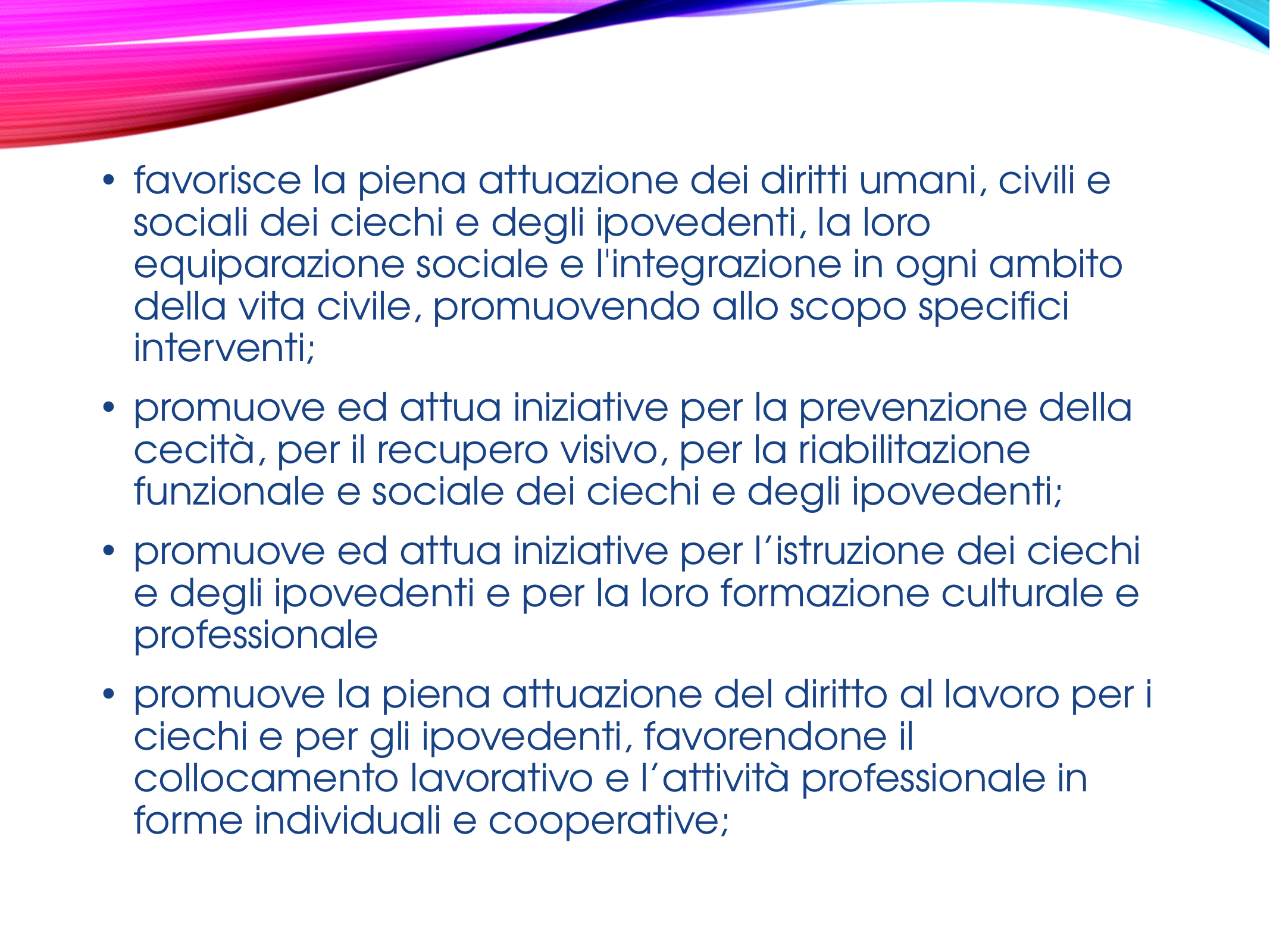

favorisce la piena attuazione dei diritti umani, civili e sociali dei ciechi e degli ipovedenti, la loro equiparazione sociale e l'integrazione in ogni ambito della vita civile, promuovendo allo scopo specifici interventi;
promuove ed attua iniziative per la prevenzione della cecità, per il recupero visivo, per la riabilitazione funzionale e sociale dei ciechi e degli ipovedenti;
promuove ed attua iniziative per l’istruzione dei ciechi e degli ipovedenti e per la loro formazione culturale e professionale
promuove la piena attuazione del diritto al lavoro per i ciechi e per gli ipovedenti, favorendone il collocamento lavorativo e l’attività professionale in forme individuali e cooperative;